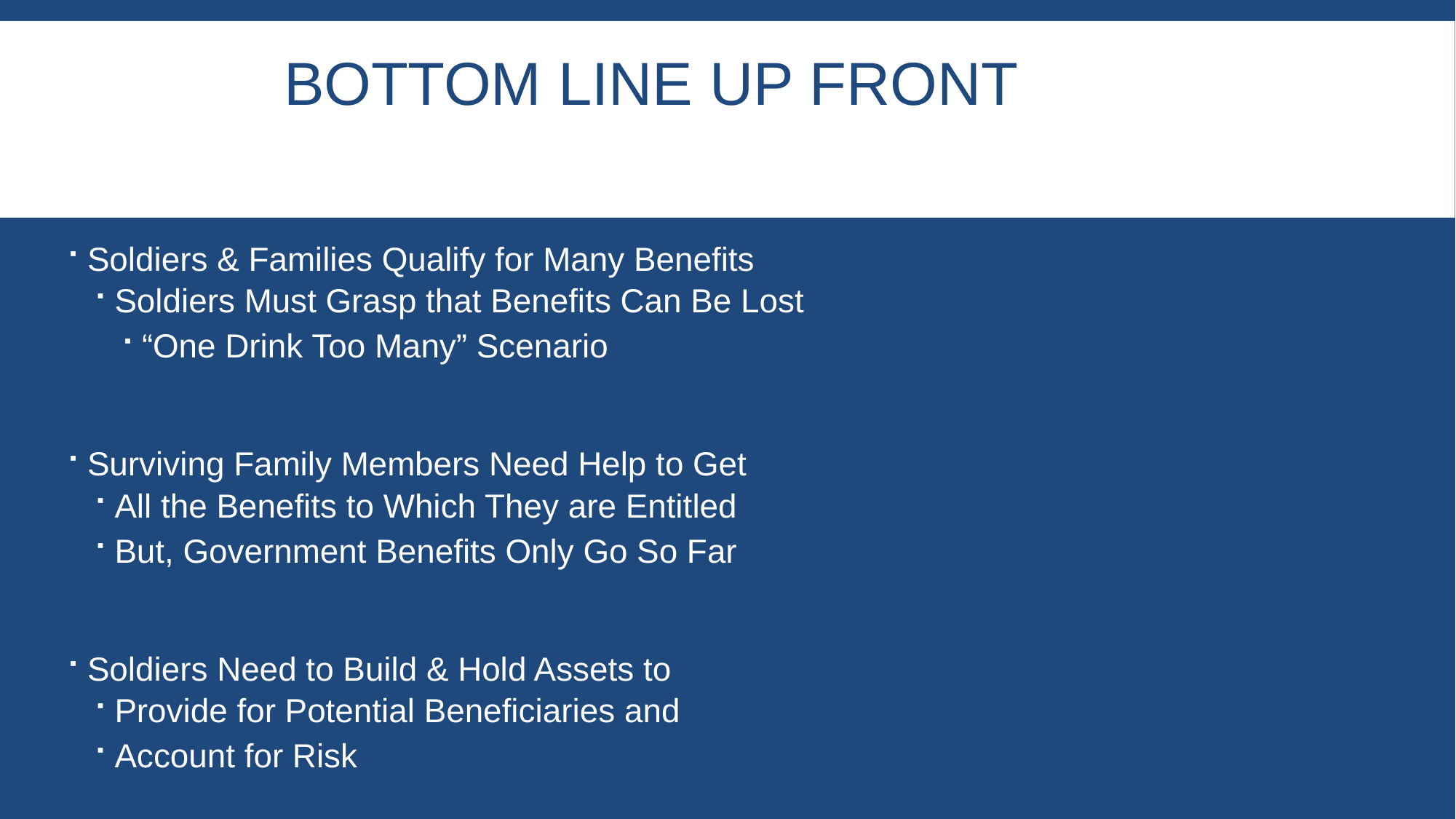

# Bottom Line Up Front
Soldiers & Families Qualify for Many Benefits
Soldiers Must Grasp that Benefits Can Be Lost
“One Drink Too Many” Scenario

Surviving Family Members Need Help to Get
All the Benefits to Which They are Entitled
But, Government Benefits Only Go So Far

Soldiers Need to Build & Hold Assets to
Provide for Potential Beneficiaries and
Account for Risk